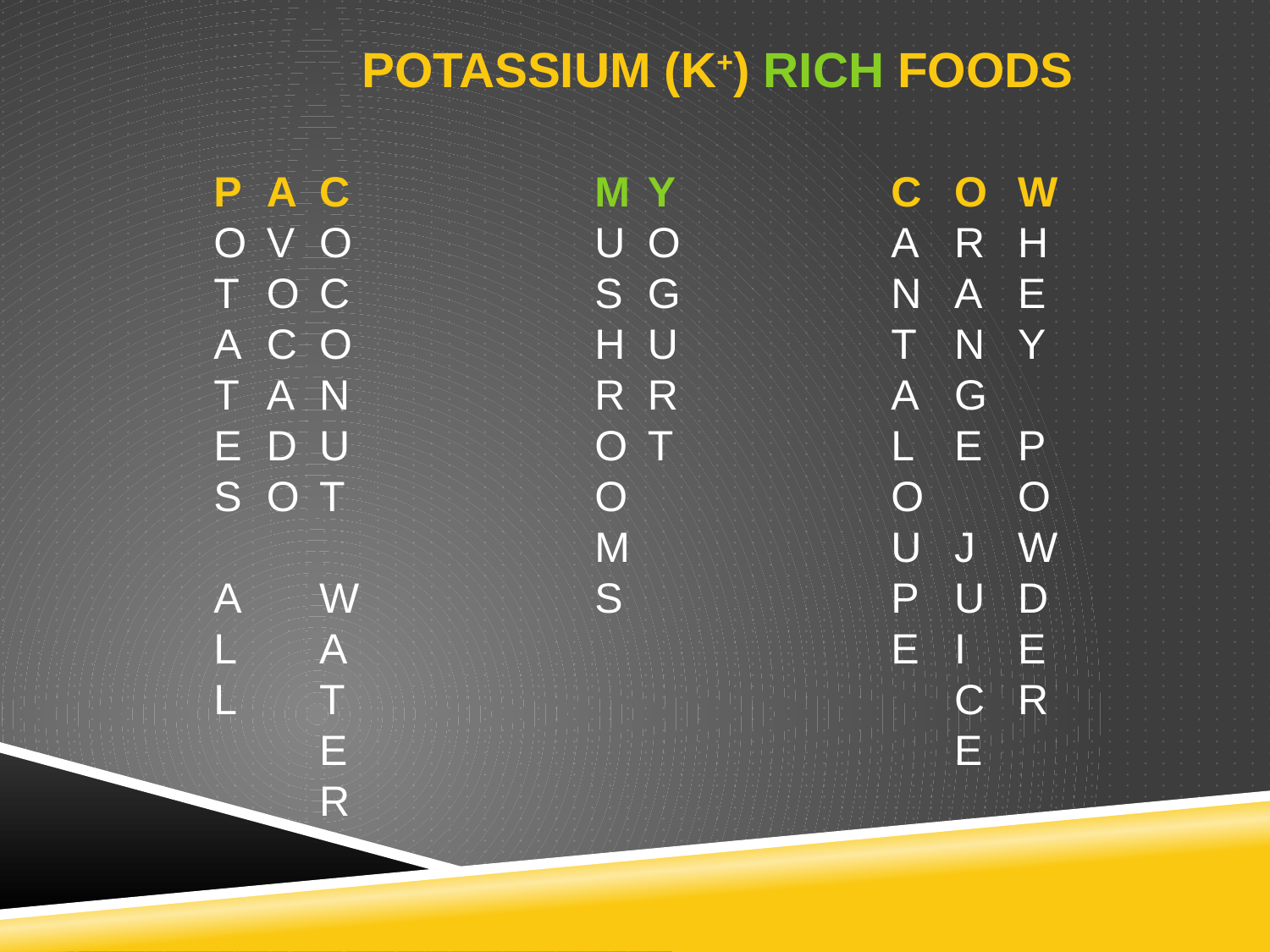

POTASSIUM (K+) RICH FOODS
POTAT
ES

AL
L

AVOCADO
COCONUT

WATER
MUSHROOMS
YOGURT
CANTALOUPE
ORANGE

JUICE
WHEY

POWDER